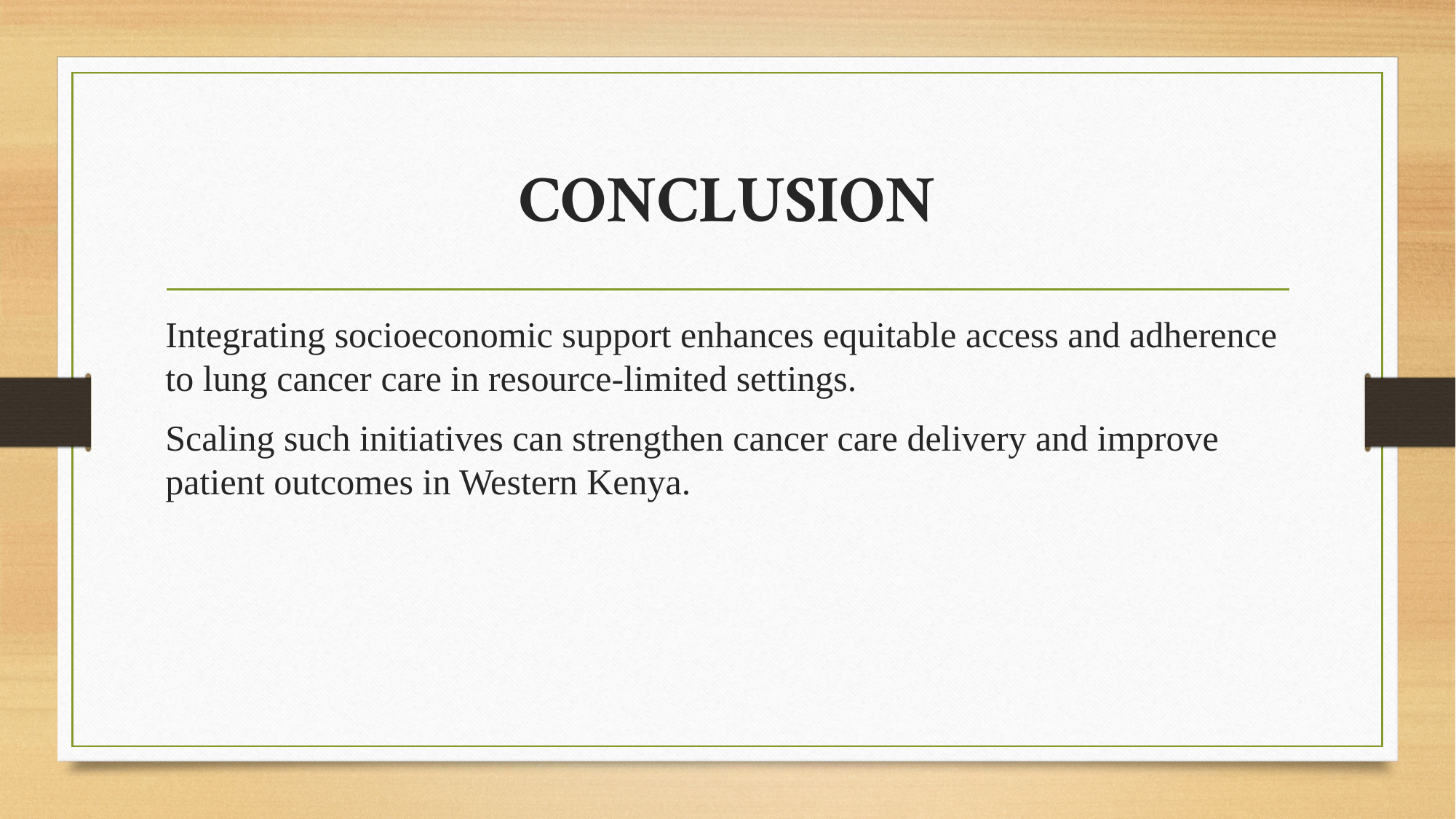

# CONCLUSION
Integrating socioeconomic support enhances equitable access and adherence to lung cancer care in resource-limited settings.
Scaling such initiatives can strengthen cancer care delivery and improve patient outcomes in Western Kenya.